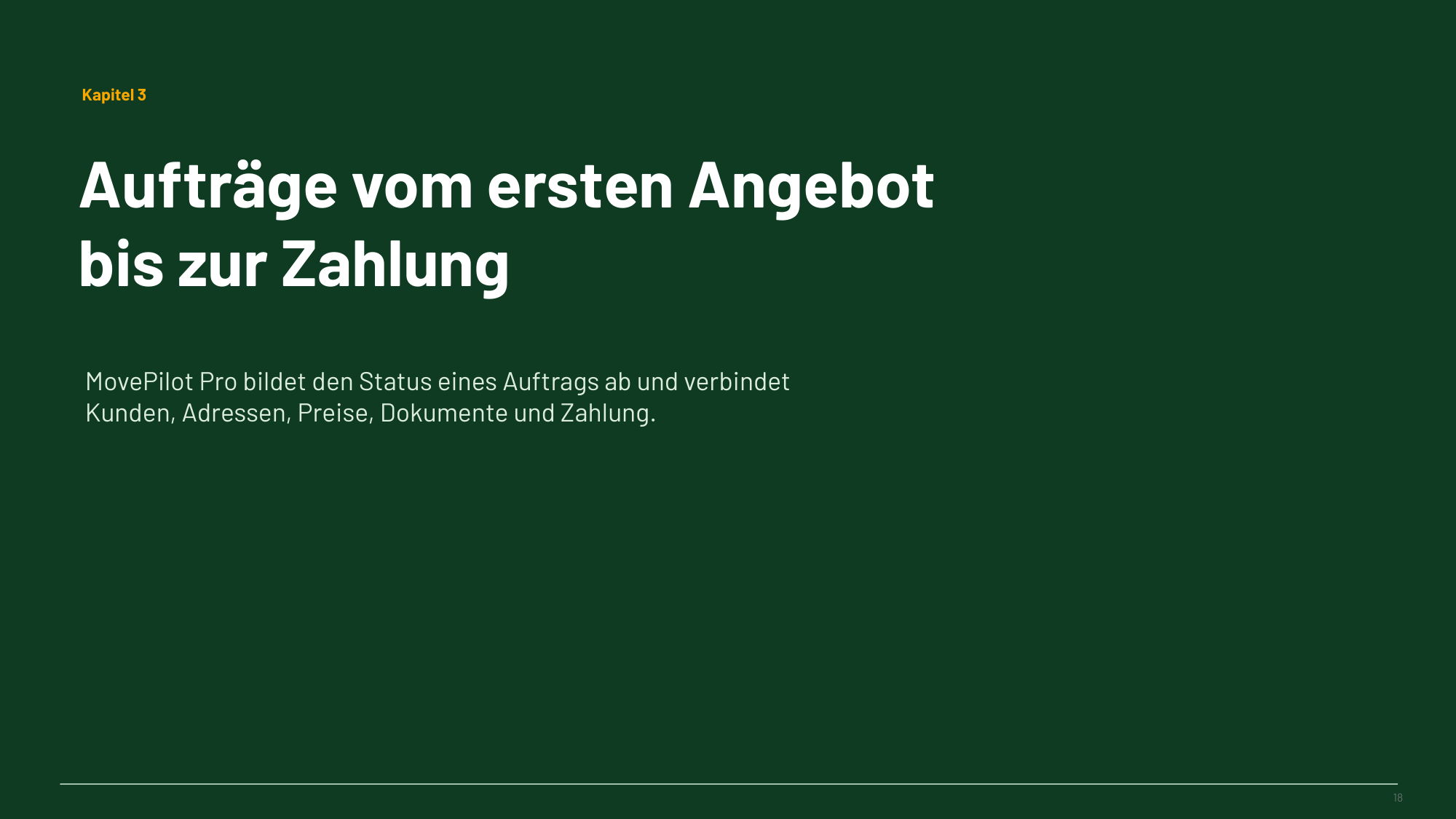

MovePilot Pro 4.0
Kapitel 3
Aufträge vom ersten Angebot bis zur Zahlung
MovePilot Pro bildet den Status eines Auftrags ab und verbindet Kunden, Adressen, Preise, Dokumente und Zahlung.

18